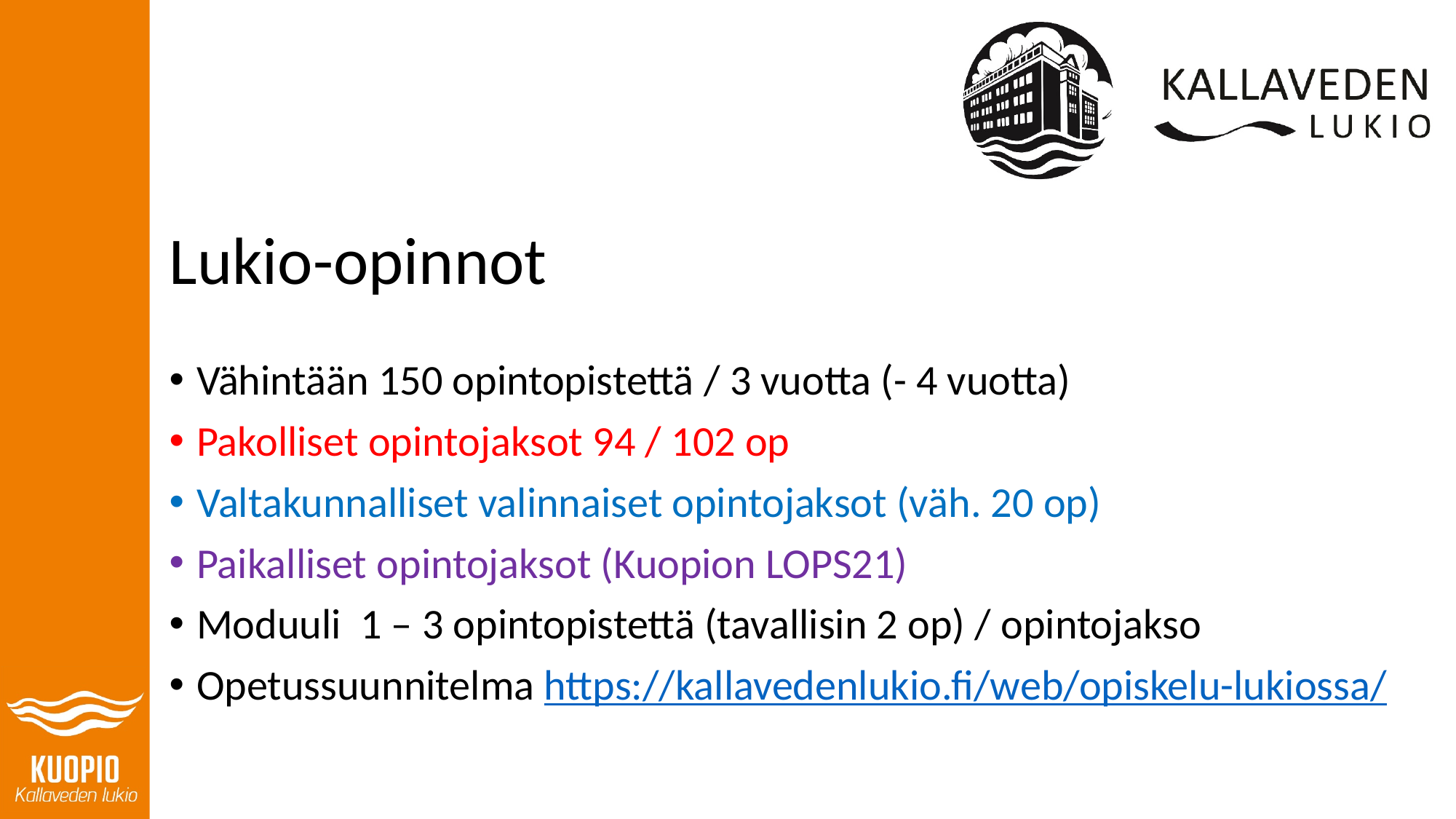

# Lukio-opinnot
Vähintään 150 opintopistettä / 3 vuotta (- 4 vuotta)
Pakolliset opintojaksot 94 / 102 op
Valtakunnalliset valinnaiset opintojaksot (väh. 20 op)
Paikalliset opintojaksot (Kuopion LOPS21)
Moduuli  1 – 3 opintopistettä (tavallisin 2 op) / opintojakso
Opetussuunnitelma https://kallavedenlukio.fi/web/opiskelu-lukiossa/